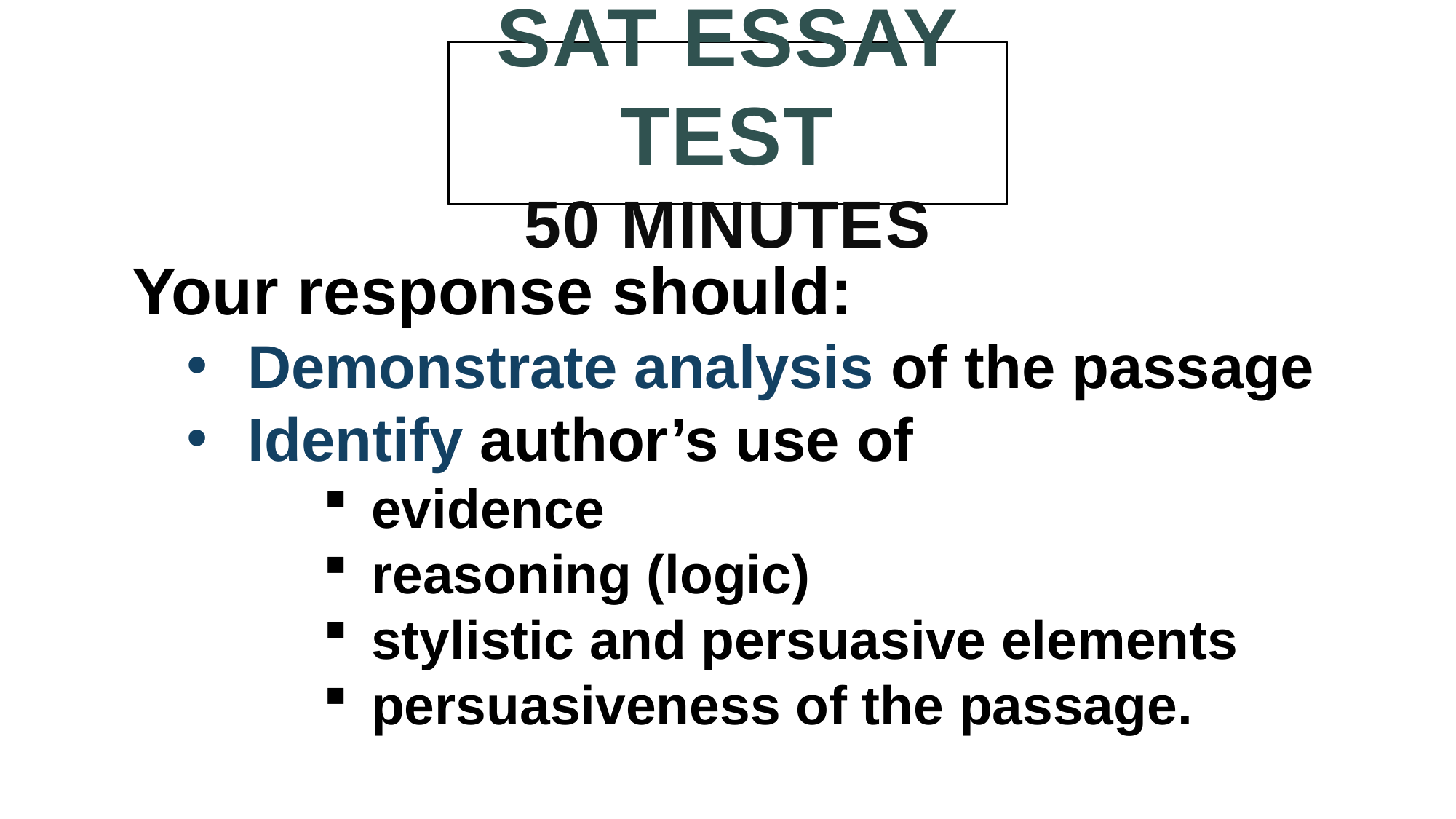

# SAT Essay Test 50 minutes
Your response should:
Demonstrate analysis of the passage
Identify author’s use of
evidence
reasoning (logic)
stylistic and persuasive elements
persuasiveness of the passage.